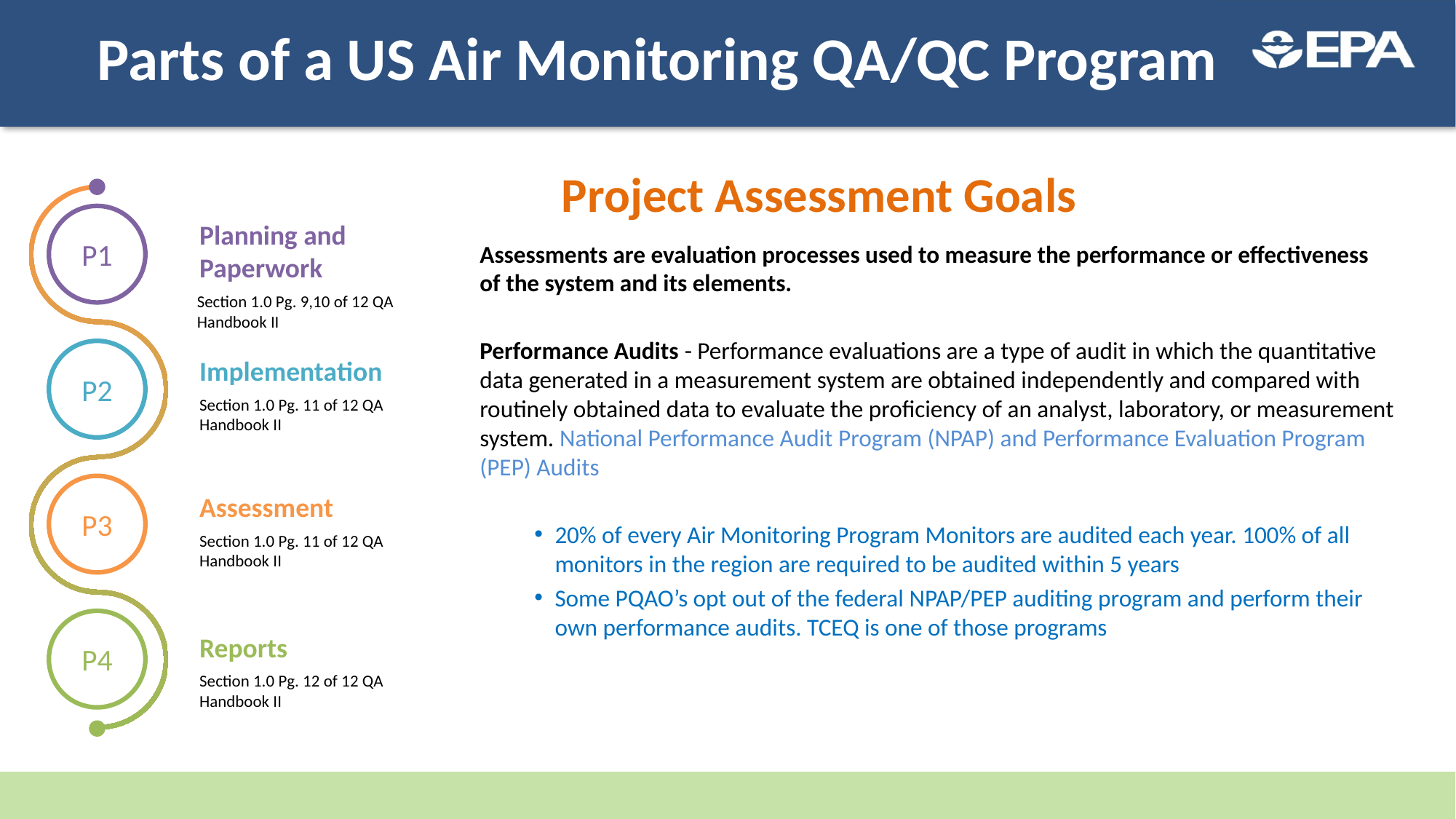

# Parts of a US Air Monitoring QA/QC Program
Project Assessment Goals

P1
Planning and Paperwork

Assessments are evaluation processes used to measure the performance or effectiveness of the system and its elements.

Performance Audits - Performance evaluations are a type of audit in which the quantitative data generated in a measurement system are obtained independently and compared with routinely obtained data to evaluate the proficiency of an analyst, laboratory, or measurement system. National Performance Audit Program (NPAP) and Performance Evaluation Program (PEP) Audits

20% of every Air Monitoring Program Monitors are audited each year. 100% of all monitors in the region are required to be audited within 5 years
Some PQAO’s opt out of the federal NPAP/PEP auditing program and perform their own performance audits. TCEQ is one of those programs

Section 1.0 Pg. 9,10 of 12 QA Handbook II
P2
Implementation

Section 1.0 Pg. 11 of 12 QA Handbook II

P3
Assessment

Section 1.0 Pg. 11 of 12 QA Handbook II

P4
Reports

Section 1.0 Pg. 12 of 12 QA Handbook II